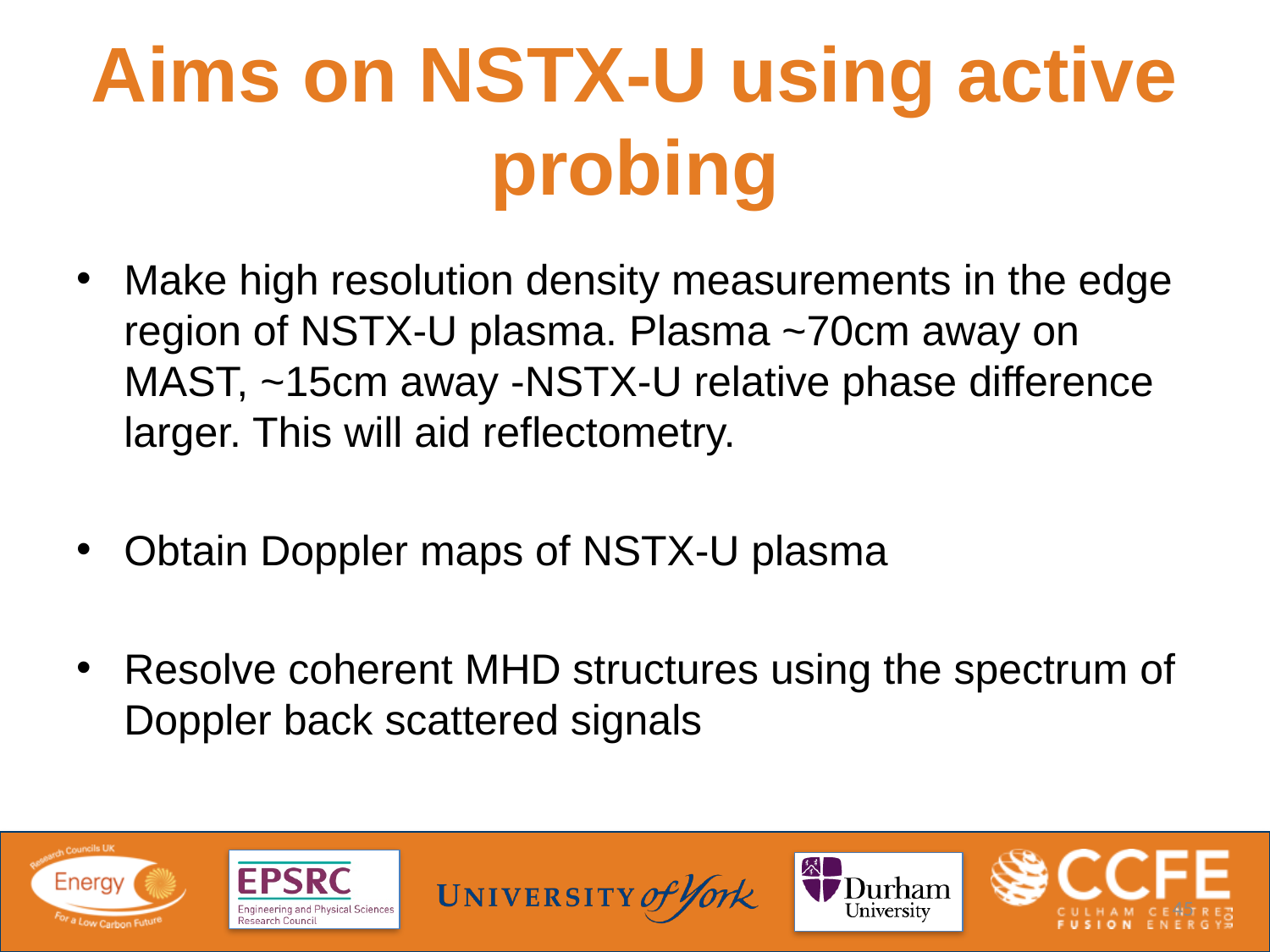

# Aims on NSTX-U using active probing
Make high resolution density measurements in the edge region of NSTX-U plasma. Plasma ~70cm away on MAST, ~15cm away -NSTX-U relative phase difference larger. This will aid reflectometry.

Obtain Doppler maps of NSTX-U plasma

Resolve coherent MHD structures using the spectrum of Doppler back scattered signals

45